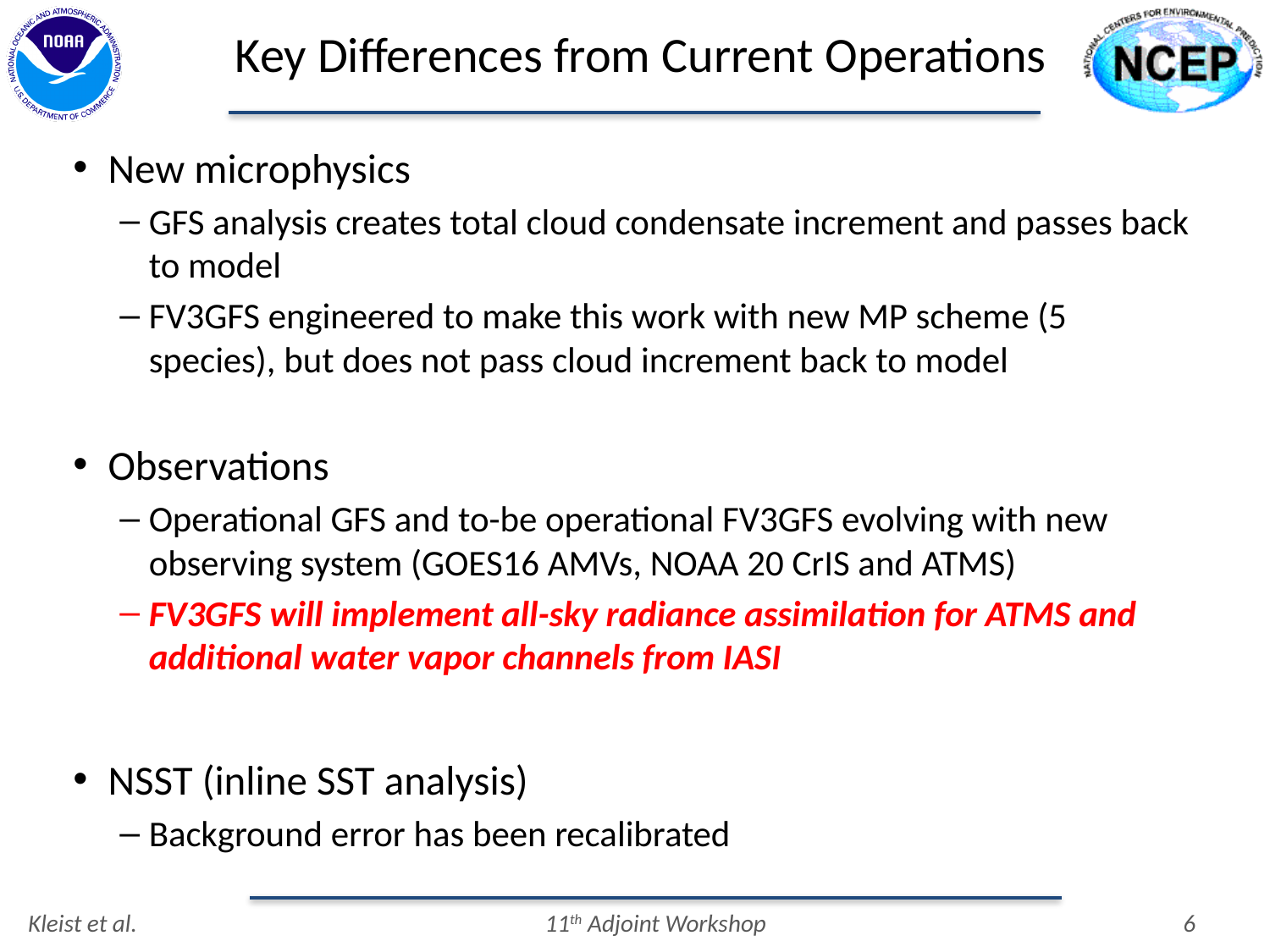

# Key Differences from Current Operations
New microphysics
GFS analysis creates total cloud condensate increment and passes back to model
FV3GFS engineered to make this work with new MP scheme (5 species), but does not pass cloud increment back to model

Observations
Operational GFS and to-be operational FV3GFS evolving with new observing system (GOES16 AMVs, NOAA 20 CrIS and ATMS)
FV3GFS will implement all-sky radiance assimilation for ATMS and additional water vapor channels from IASI

NSST (inline SST analysis)
Background error has been recalibrated